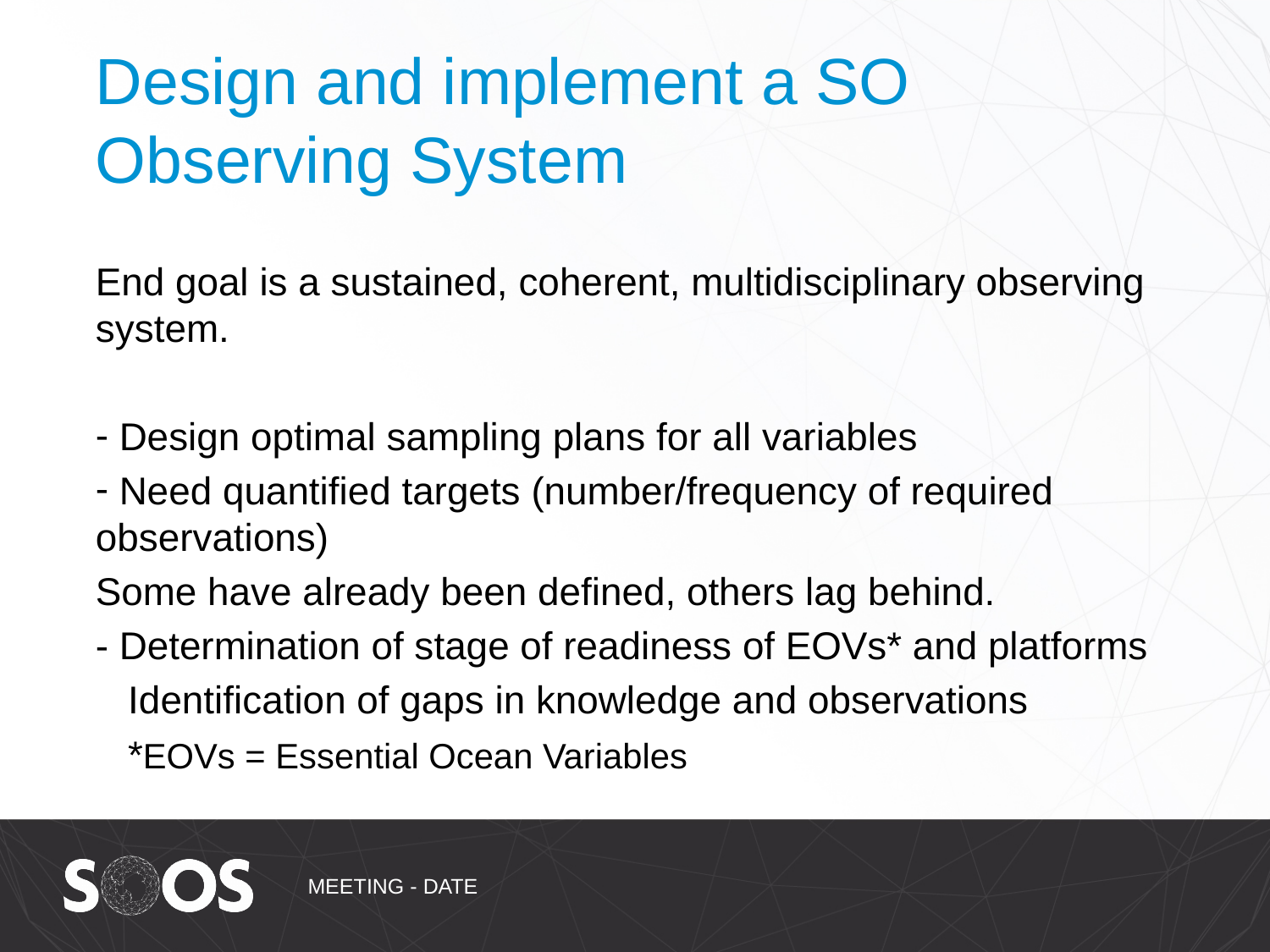

# Design and implement a SO Observing System
End goal is a sustained, coherent, multidisciplinary observing system.

 Design optimal sampling plans for all variables
 Need quantified targets (number/frequency of required observations)
Some have already been defined, others lag behind.
- Determination of stage of readiness of EOVs* and platforms
   Identification of gaps in knowledge and observations
   *EOVs = Essential Ocean Variables